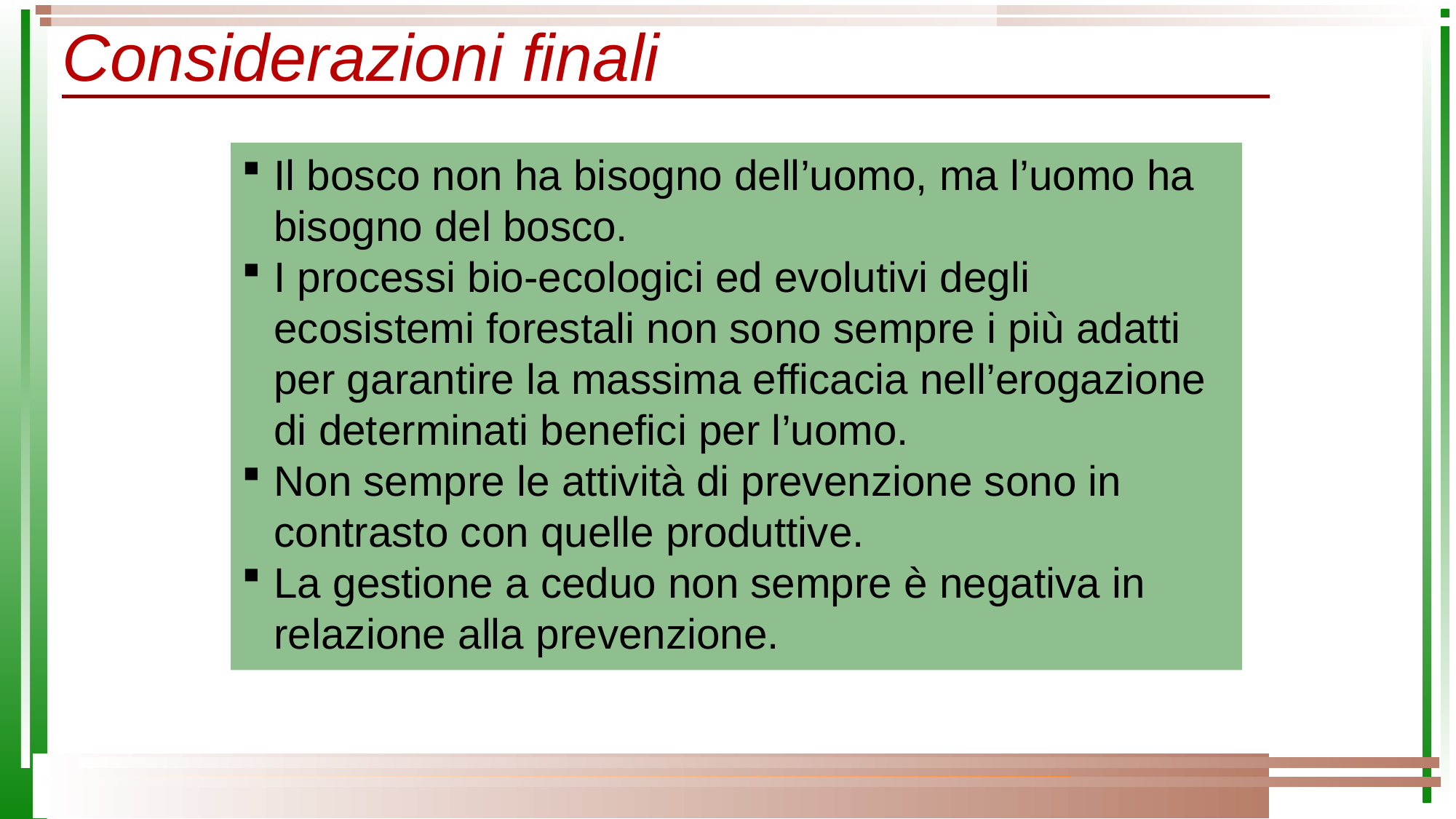

# Considerazioni finali
Il bosco non ha bisogno dell’uomo, ma l’uomo ha bisogno del bosco.
I processi bio-ecologici ed evolutivi degli ecosistemi forestali non sono sempre i più adatti per garantire la massima efficacia nell’erogazione di determinati benefici per l’uomo.
Non sempre le attività di prevenzione sono in contrasto con quelle produttive.
La gestione a ceduo non sempre è negativa in relazione alla prevenzione.